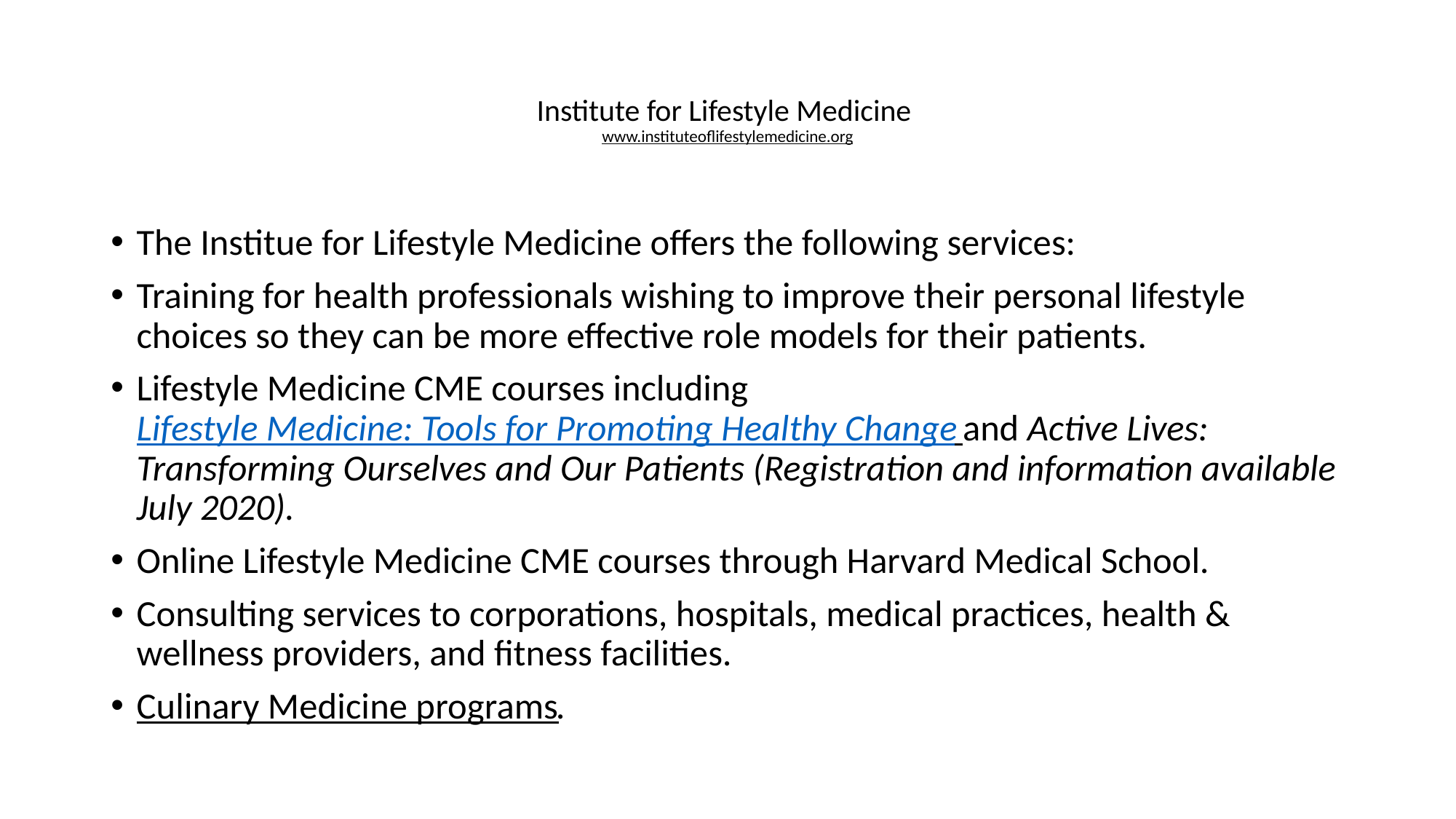

# Institute for Lifestyle Medicine www.instituteoflifestylemedicine.org
The Institue for Lifestyle Medicine offers the following services:
Training for health professionals wishing to improve their personal lifestyle choices so they can be more effective role models for their patients.
Lifestyle Medicine CME courses including Lifestyle Medicine: Tools for Promoting Healthy Change and Active Lives: Transforming Ourselves and Our Patients (Registration and information available July 2020).
Online Lifestyle Medicine CME courses through Harvard Medical School.
Consulting services to corporations, hospitals, medical practices, health & wellness providers, and fitness facilities.
Culinary Medicine programs.